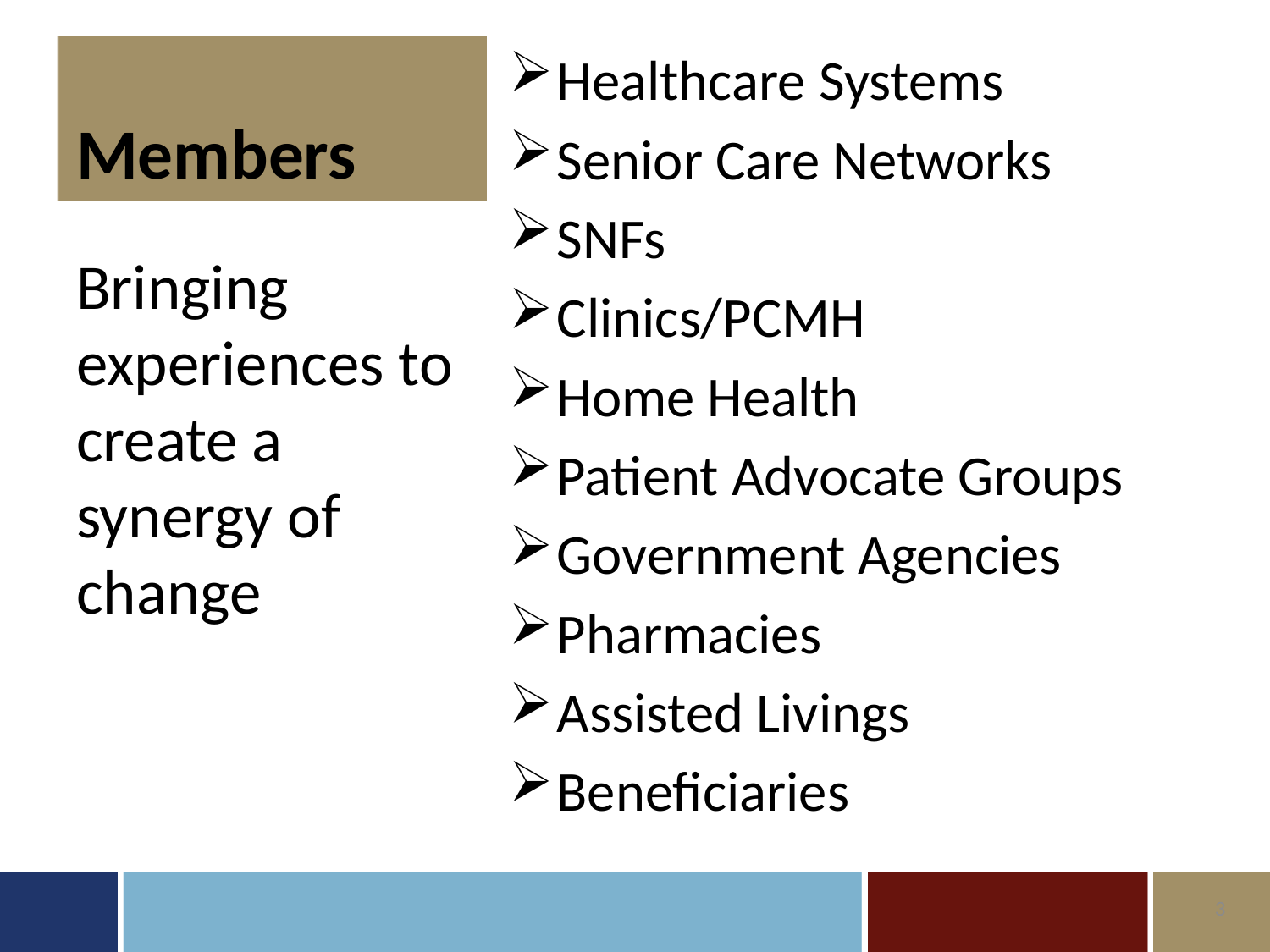

# Members
Healthcare Systems
Senior Care Networks
SNFs
Clinics/PCMH
Home Health
Patient Advocate Groups
Government Agencies
Pharmacies
Assisted Livings
Beneficiaries

Bringing experiences to  create a synergy of change
3